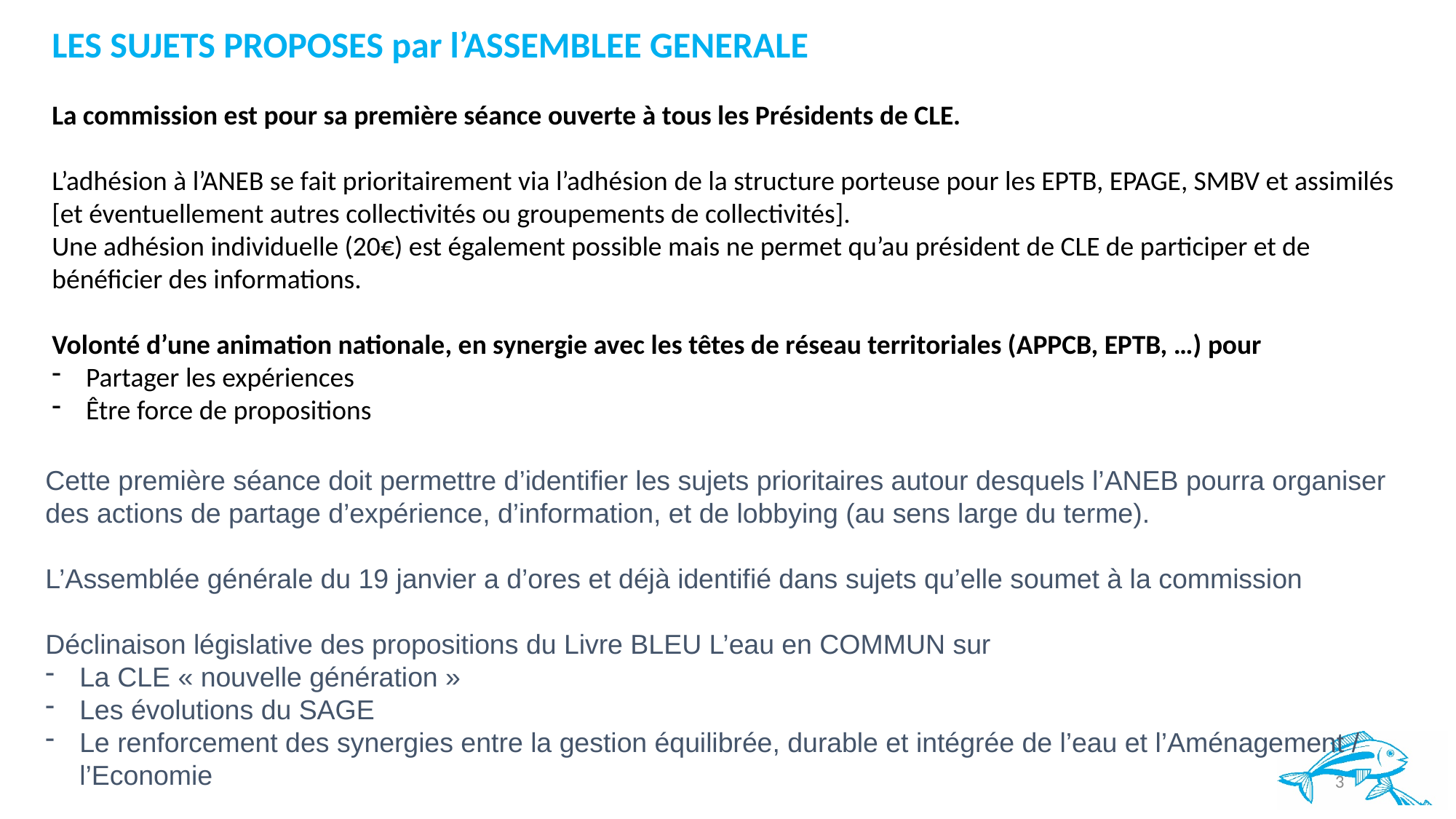

LES SUJETS PROPOSES par l’ASSEMBLEE GENERALE

La commission est pour sa première séance ouverte à tous les Présidents de CLE.

L’adhésion à l’ANEB se fait prioritairement via l’adhésion de la structure porteuse pour les EPTB, EPAGE, SMBV et assimilés [et éventuellement autres collectivités ou groupements de collectivités].
Une adhésion individuelle (20€) est également possible mais ne permet qu’au président de CLE de participer et de bénéficier des informations.

Volonté d’une animation nationale, en synergie avec les têtes de réseau territoriales (APPCB, EPTB, …) pour
Partager les expériences
Être force de propositions

Cette première séance doit permettre d’identifier les sujets prioritaires autour desquels l’ANEB pourra organiser des actions de partage d’expérience, d’information, et de lobbying (au sens large du terme).

L’Assemblée générale du 19 janvier a d’ores et déjà identifié dans sujets qu’elle soumet à la commission

Déclinaison législative des propositions du Livre BLEU L’eau en COMMUN sur
La CLE « nouvelle génération »
Les évolutions du SAGE
Le renforcement des synergies entre la gestion équilibrée, durable et intégrée de l’eau et l’Aménagement / l’Economie

3